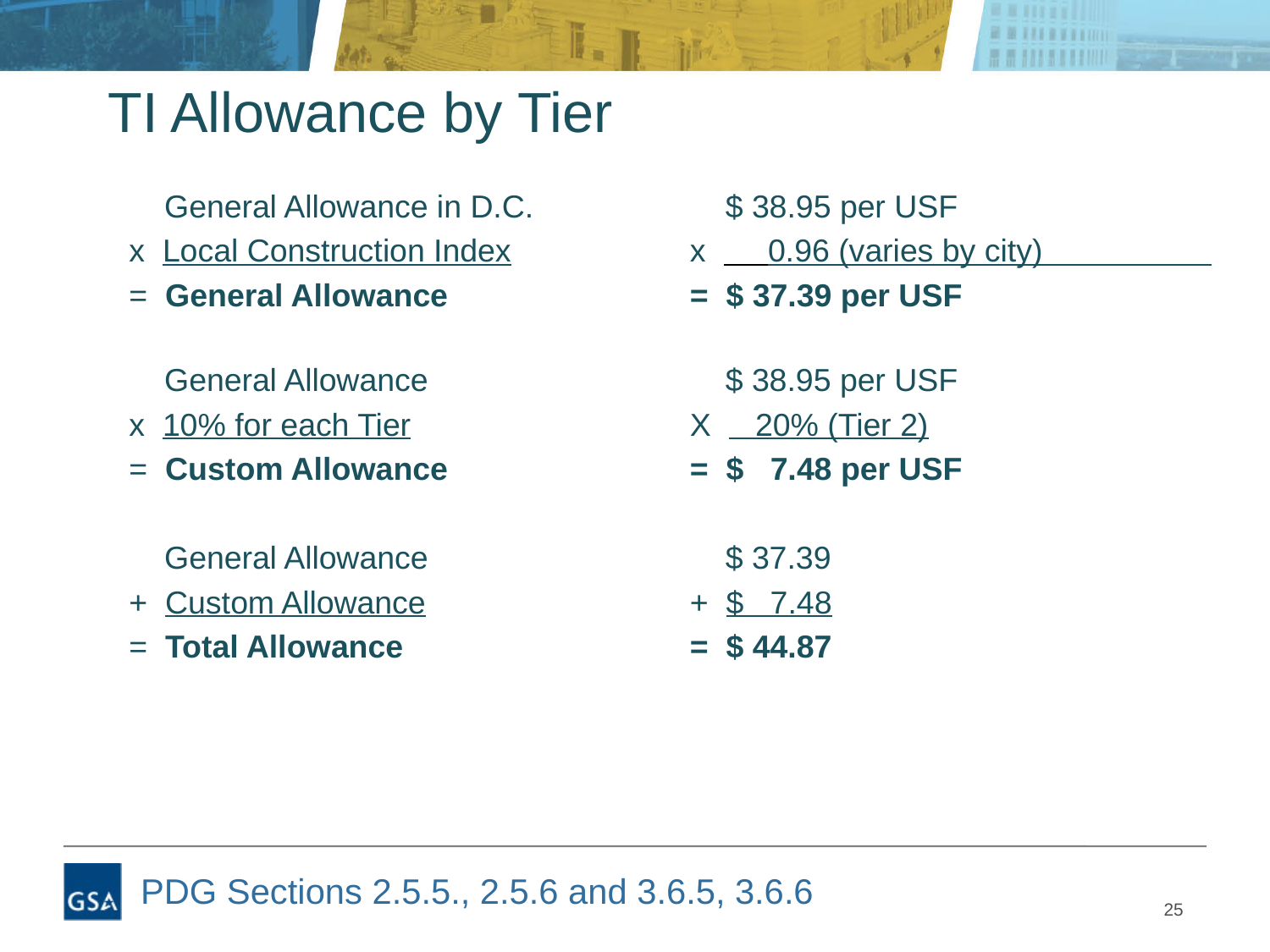

# TI Allowance by Tier
    General Allowance in D.C.
x  Local Construction Index
=  General Allowance

    General Allowance
x  10% for each Tier
=  Custom Allowance

    General Allowance
+  Custom Allowance
=  Total Allowance
    $ 38.95 per USF
x       0.96 (varies by city)
=  $ 37.39 per USF

    $ 38.95 per USF
X     20% (Tier 2)
=  $   7.48 per USF

    $ 37.39
+  $   7.48
=  $ 44.87

PDG Sections 2.5.5., 2.5.6 and 3.6.5, 3.6.6
25